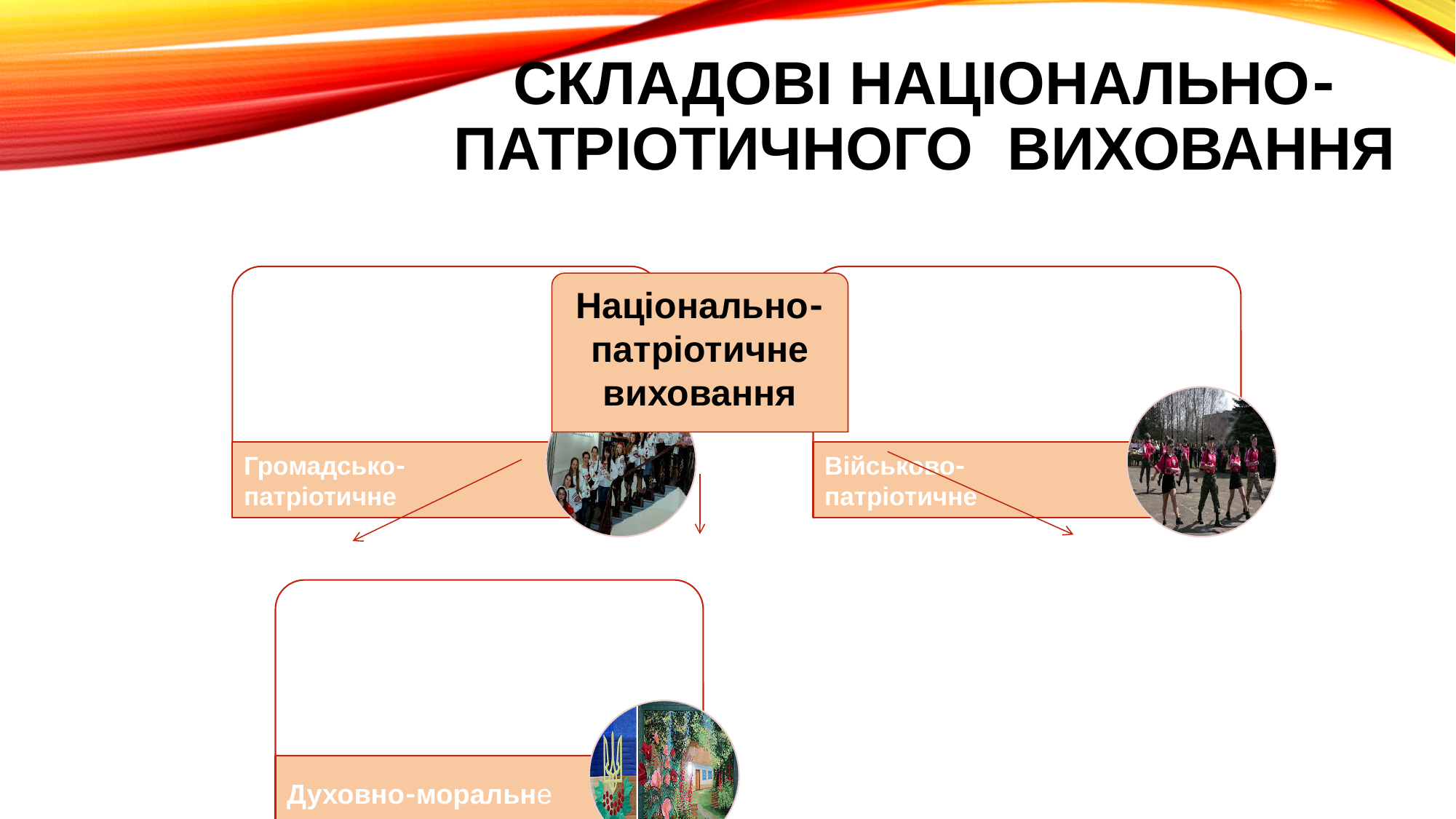

# Складові національно-патріотичного  виховання
Військово-патріотичне
Духовно-моральне
Громадсько-патріотичне
Національно-патріотичне виховання